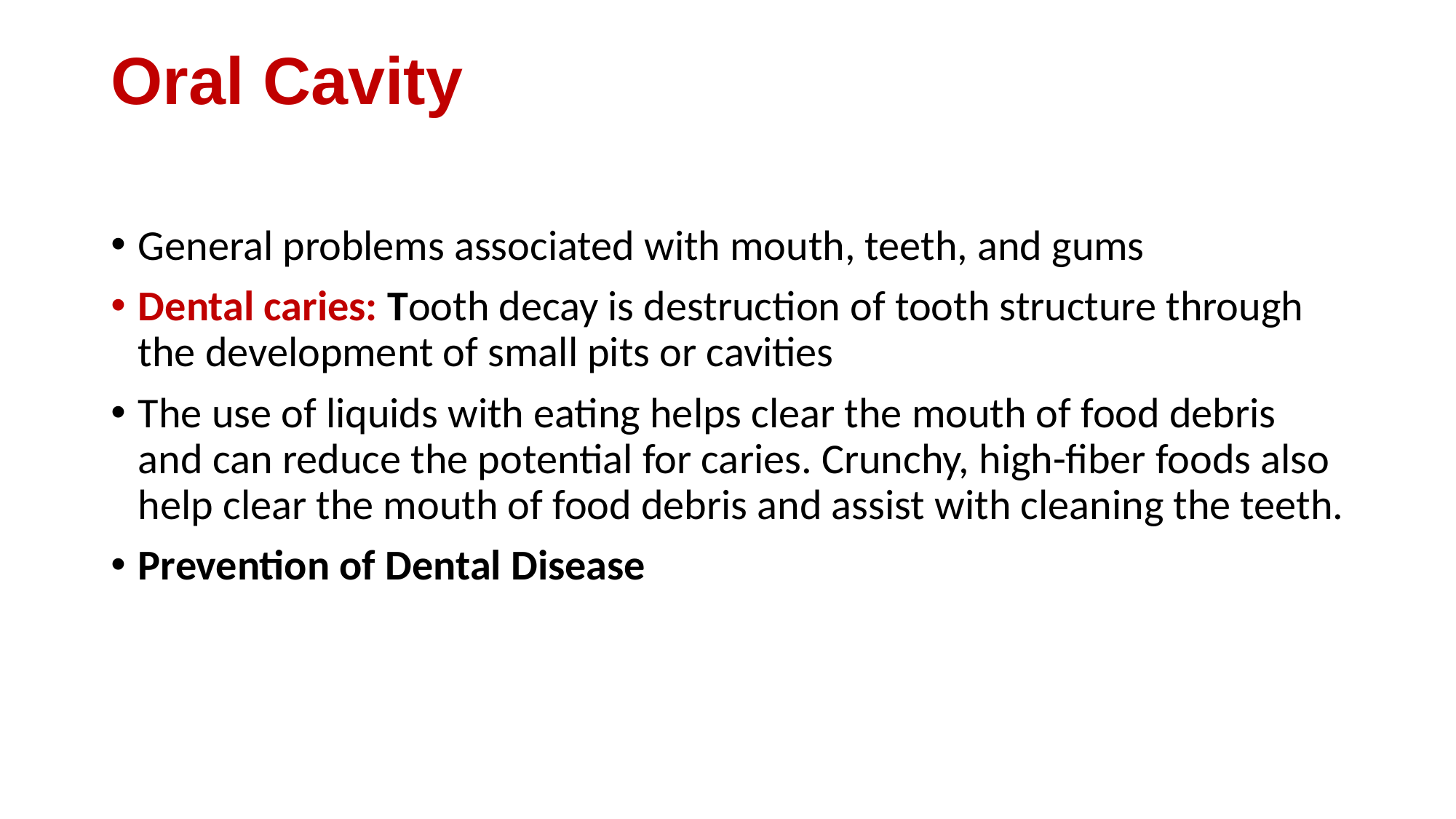

# Oral Cavity
General problems associated with mouth, teeth, and gums
Dental caries: Tooth decay is destruction of tooth structure through the development of small pits or cavities
The use of liquids with eating helps clear the mouth of food debris and can reduce the potential for caries. Crunchy, high-fiber foods also help clear the mouth of food debris and assist with cleaning the teeth.
Prevention of Dental Disease